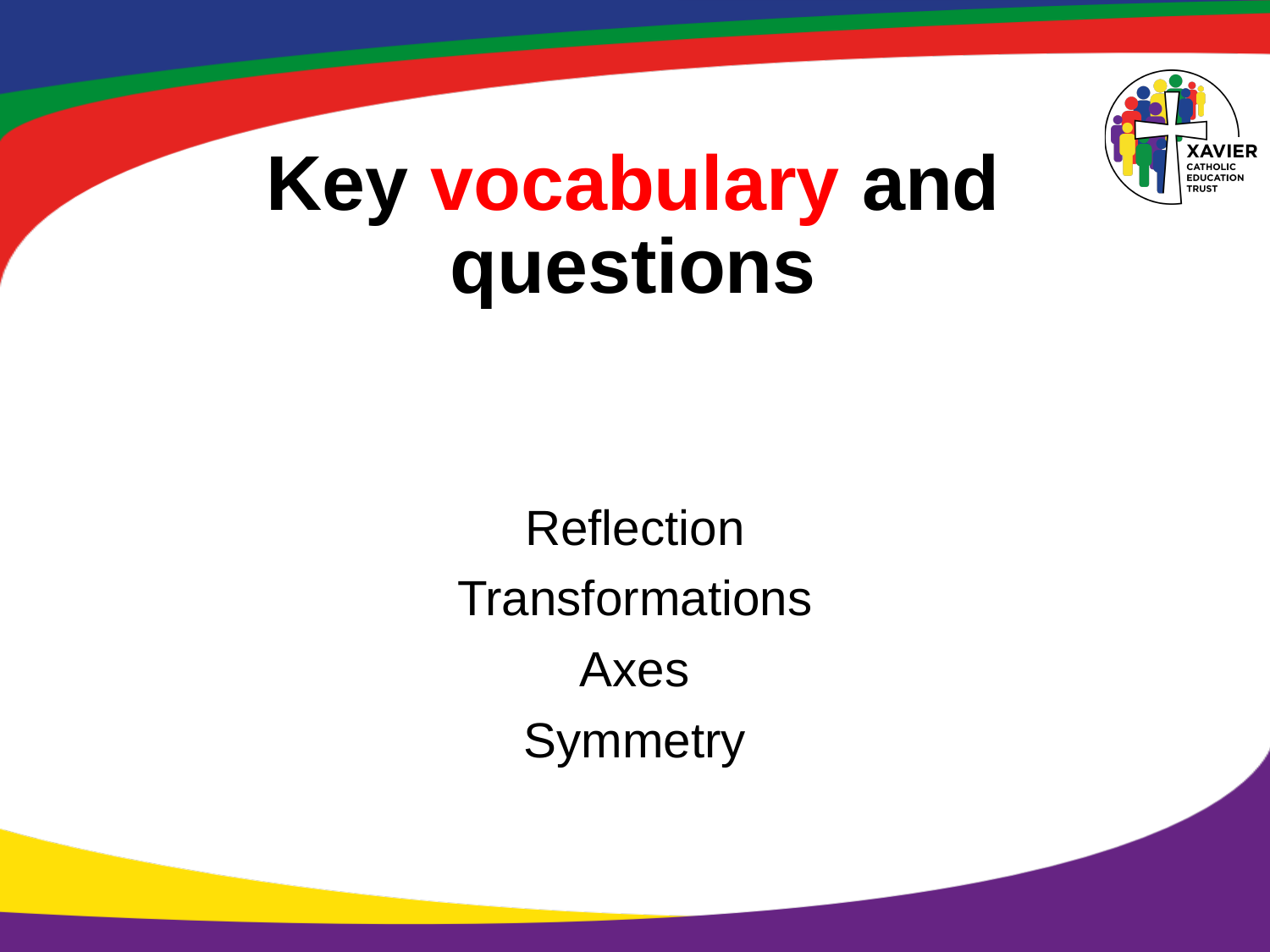

# Key vocabulary and questions
Reflection
Transformations
Axes
Symmetry